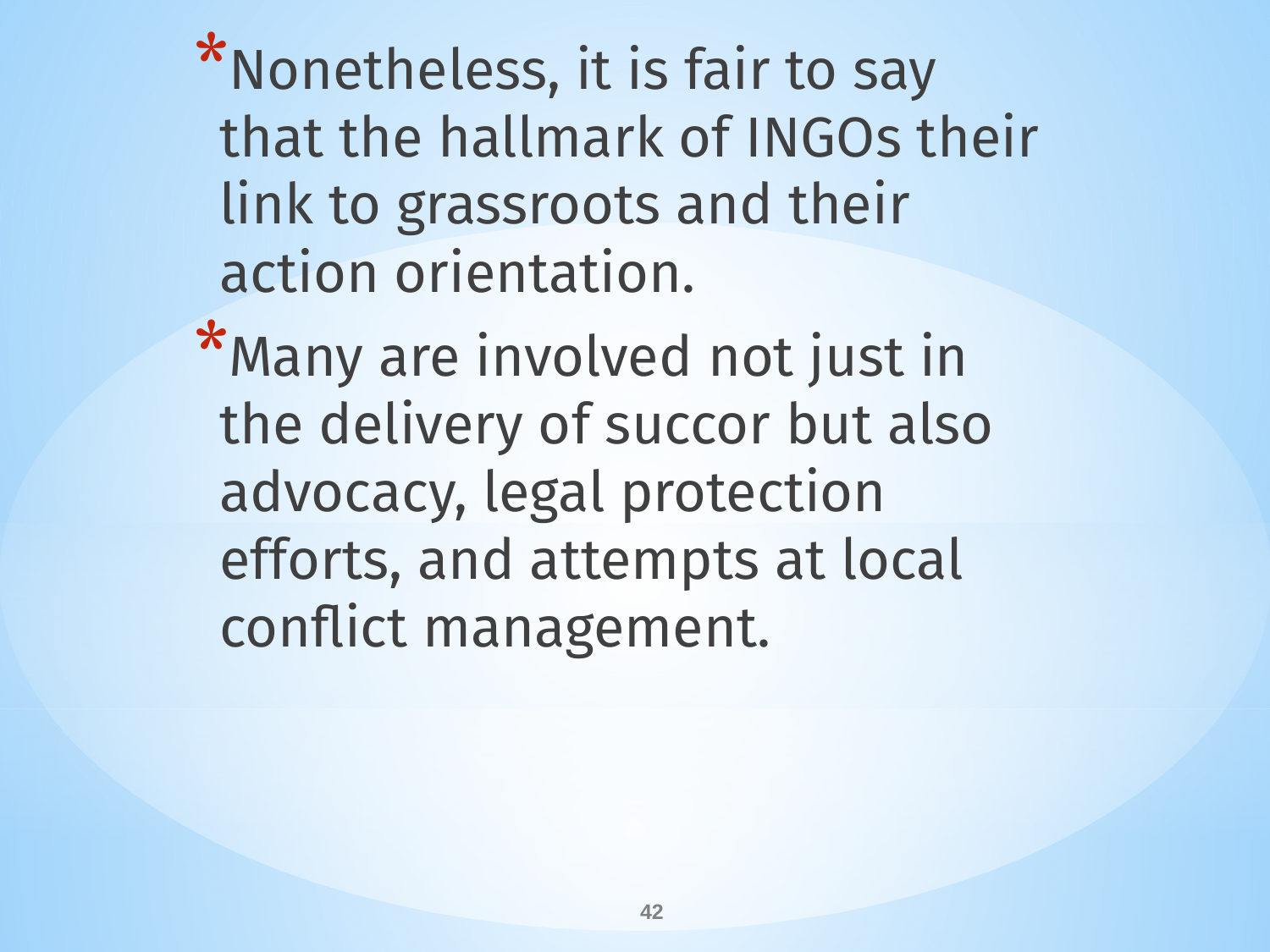

Nonetheless, it is fair to say that the hallmark of INGOs their link to grassroots and their action orientation.
Many are involved not just in the delivery of succor but also advocacy, legal protection efforts, and attempts at local conflict management.

#
42